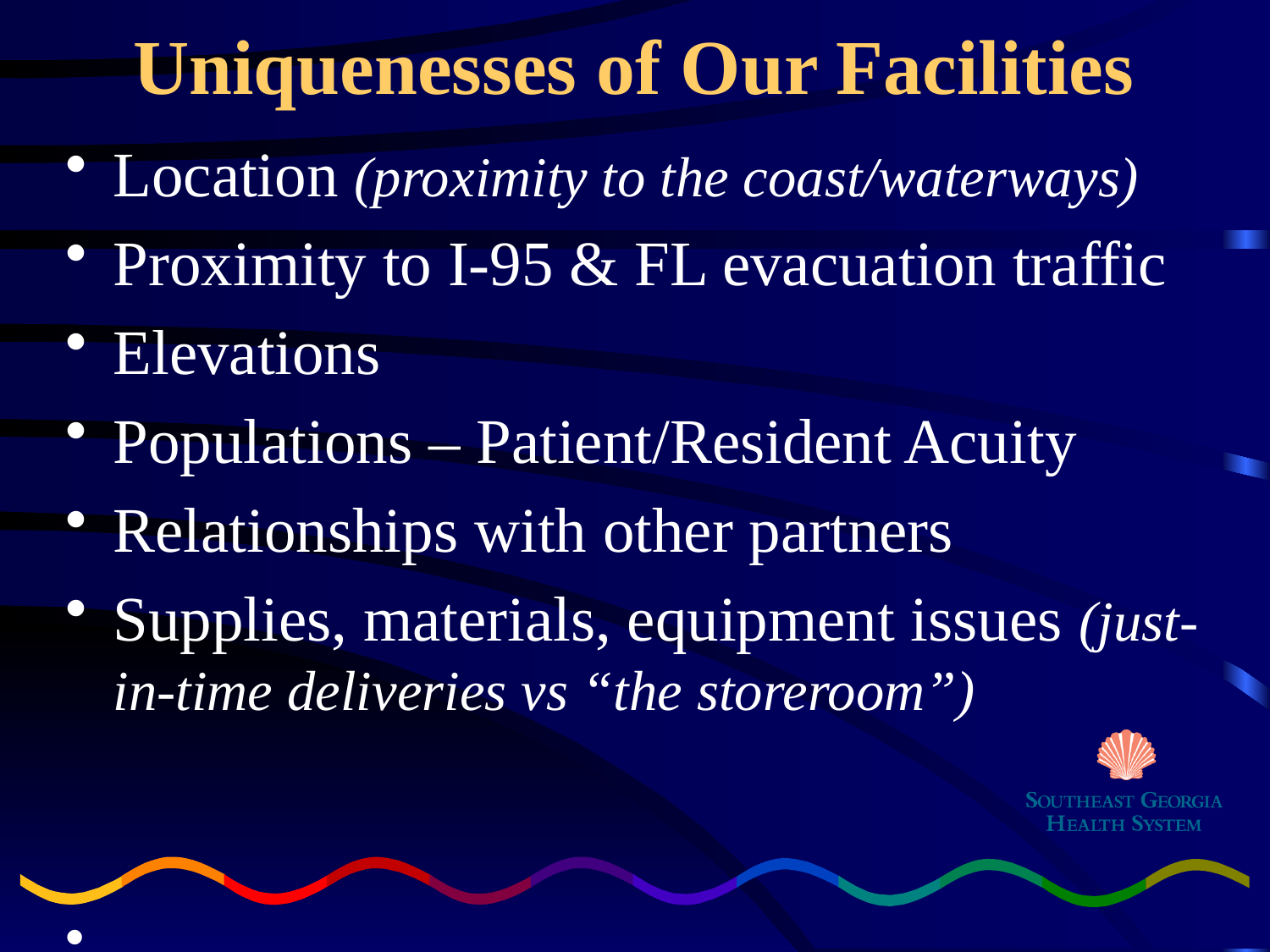

# Uniquenesses of Our Facilities
Location (proximity to the coast/waterways)
Proximity to I-95 & FL evacuation traffic
Elevations
Populations – Patient/Resident Acuity
Relationships with other partners
Supplies, materials, equipment issues (just-in-time deliveries vs “the storeroom”)